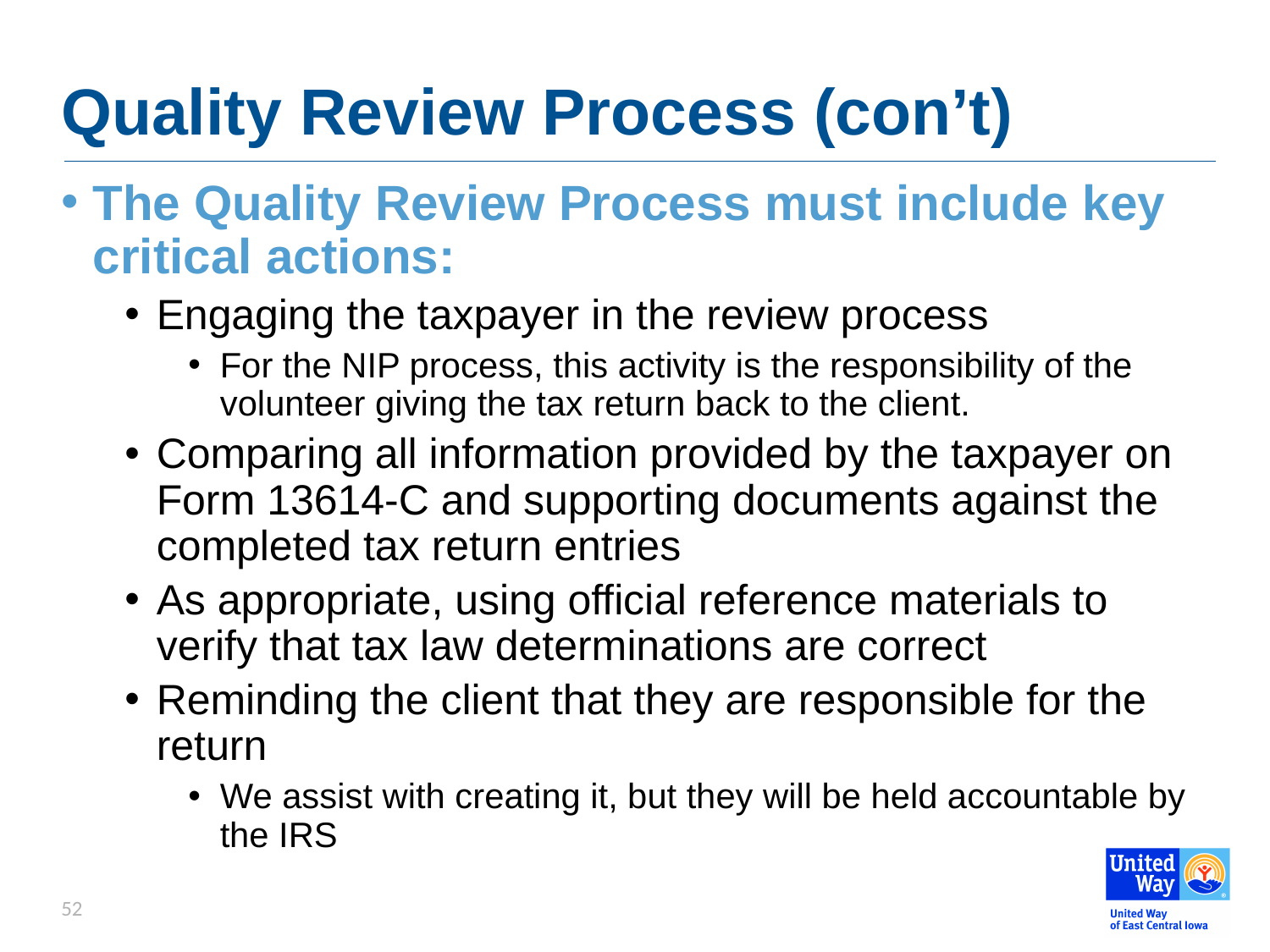

# Quality Review Process (con’t)
The Quality Review Process must include key critical actions:
Engaging the taxpayer in the review process
For the NIP process, this activity is the responsibility of the volunteer giving the tax return back to the client.
Comparing all information provided by the taxpayer on Form 13614-C and supporting documents against the completed tax return entries
As appropriate, using official reference materials to verify that tax law determinations are correct
Reminding the client that they are responsible for the return
We assist with creating it, but they will be held accountable by the IRS
52